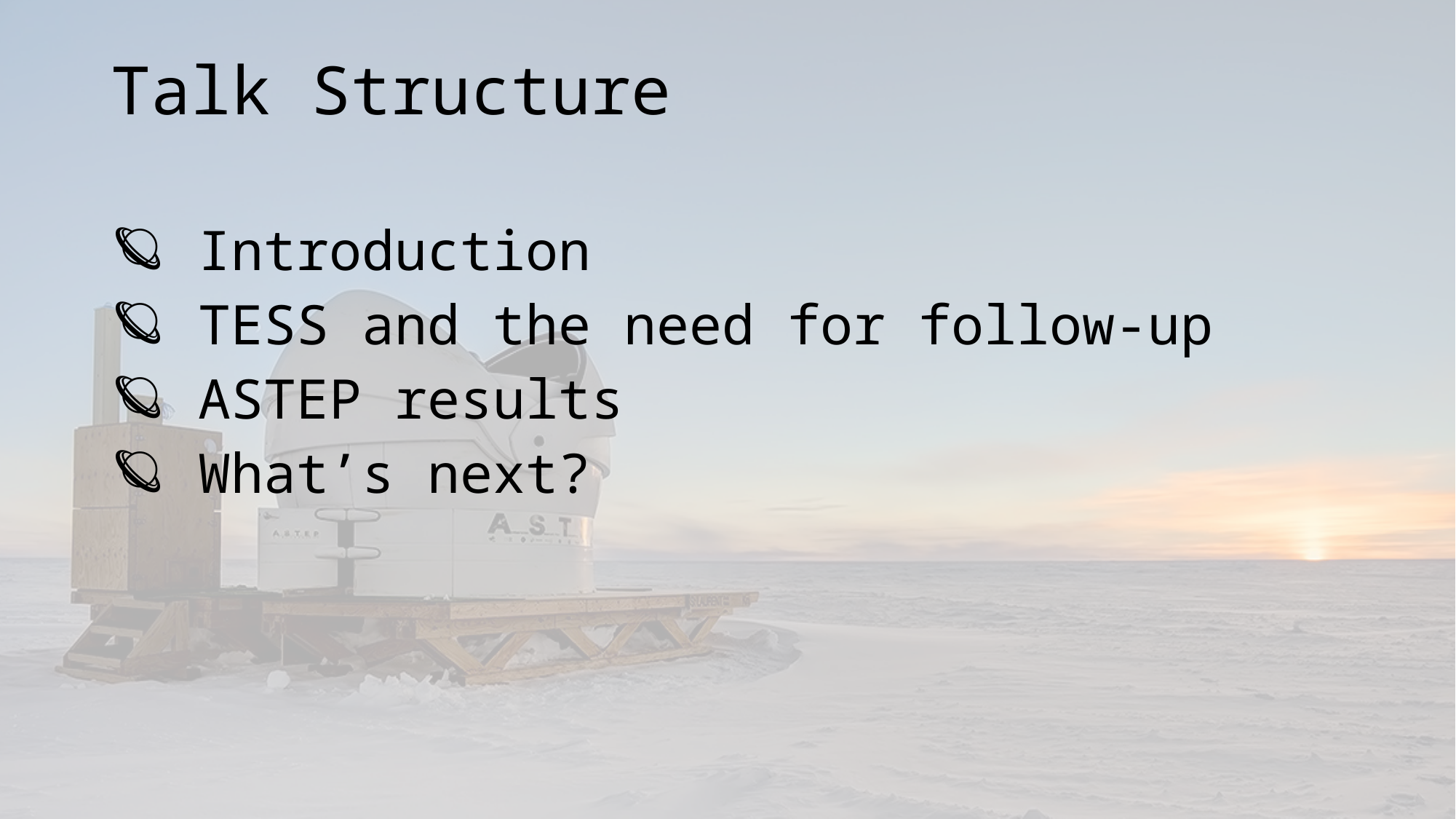

# Talk Structure
 Introduction
 TESS and the need for follow-up
 ASTEP results
 What’s next?